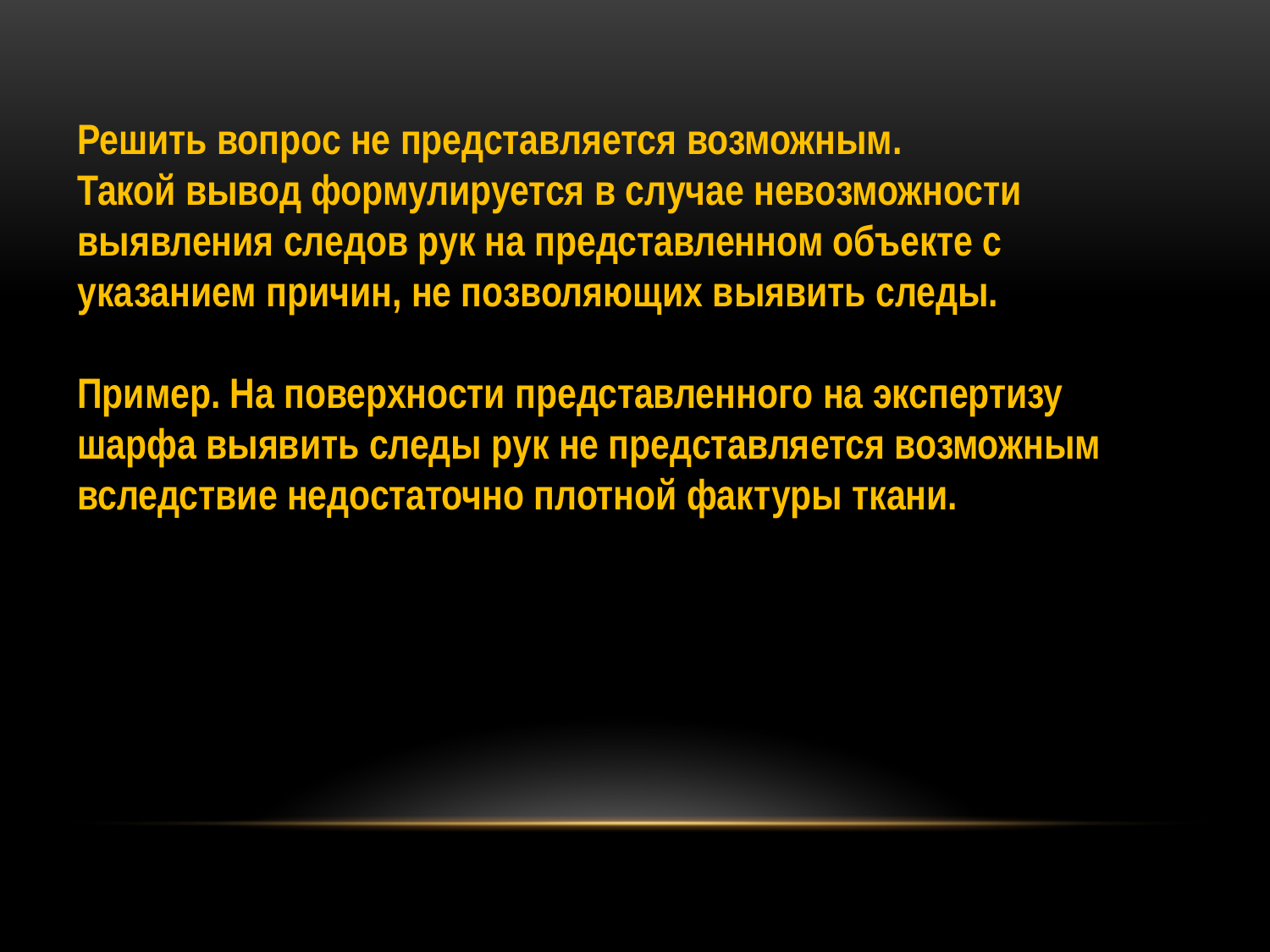

Решить вопрос не представляется возможным.
Такой вывод формулируется в случае невозможности выявления следов рук на представленном объекте с указанием причин, не позволяющих выявить следы.

Пример. На поверхности представленного на экспертизу шарфа выявить следы рук не представляется возможным вследствие недостаточно плотной фактуры ткани.